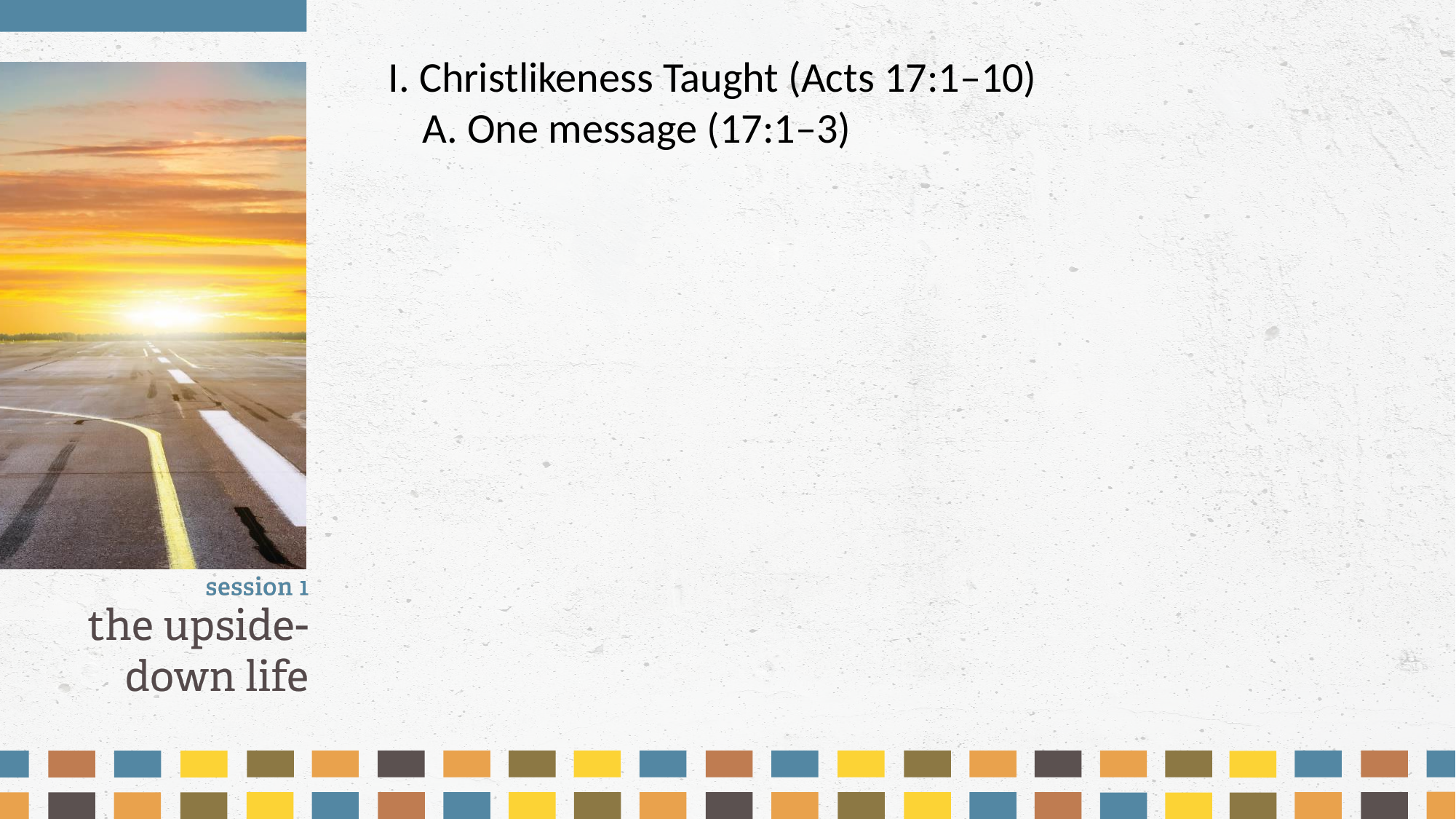

I. Christlikeness Taught (Acts 17:1–10)
	A. One message (17:1–3)